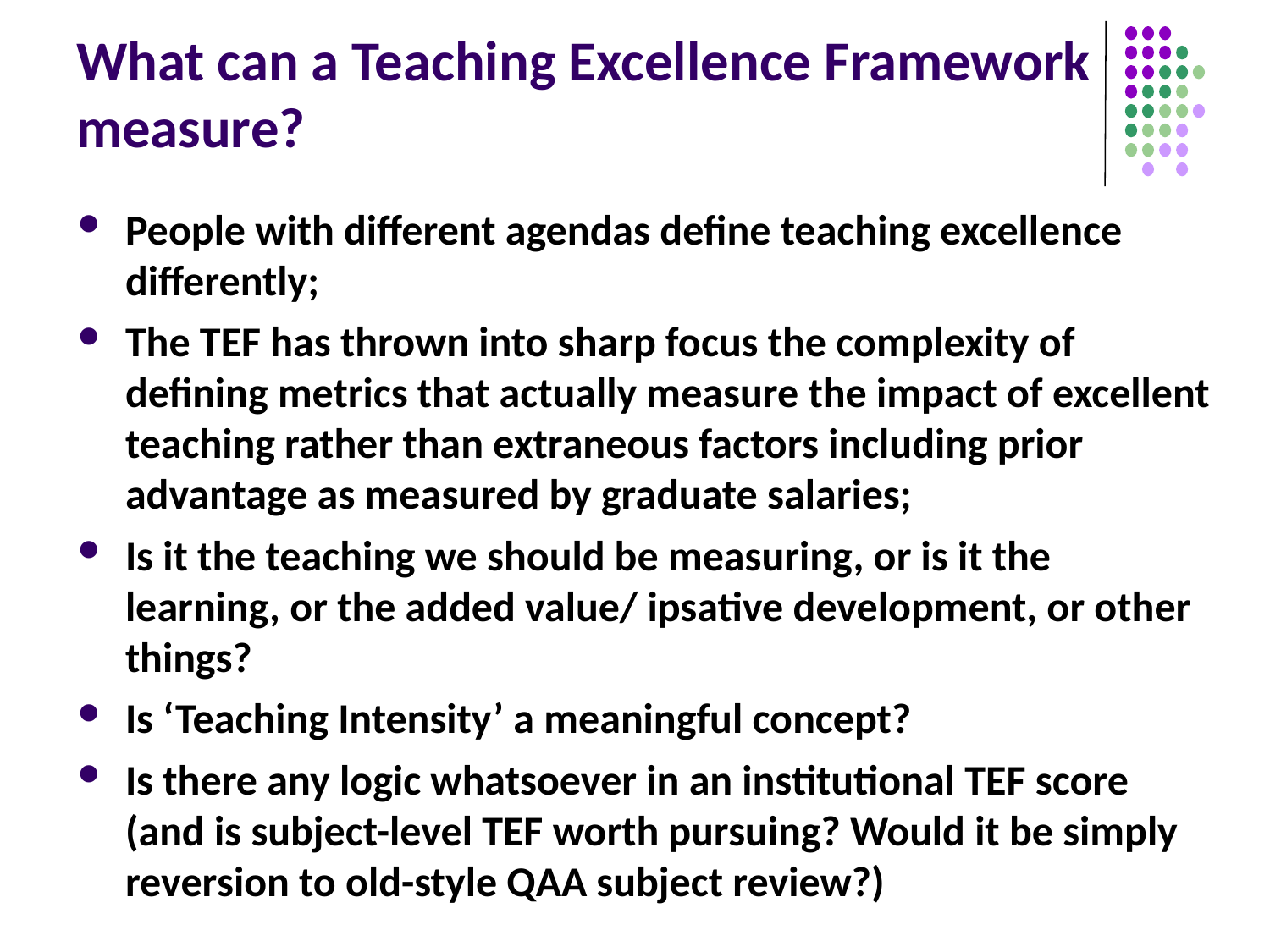

# What can a Teaching Excellence Framework measure?
People with different agendas define teaching excellence differently;
The TEF has thrown into sharp focus the complexity of defining metrics that actually measure the impact of excellent teaching rather than extraneous factors including prior advantage as measured by graduate salaries;
Is it the teaching we should be measuring, or is it the learning, or the added value/ ipsative development, or other things?
Is ‘Teaching Intensity’ a meaningful concept?
Is there any logic whatsoever in an institutional TEF score (and is subject-level TEF worth pursuing? Would it be simply reversion to old-style QAA subject review?)